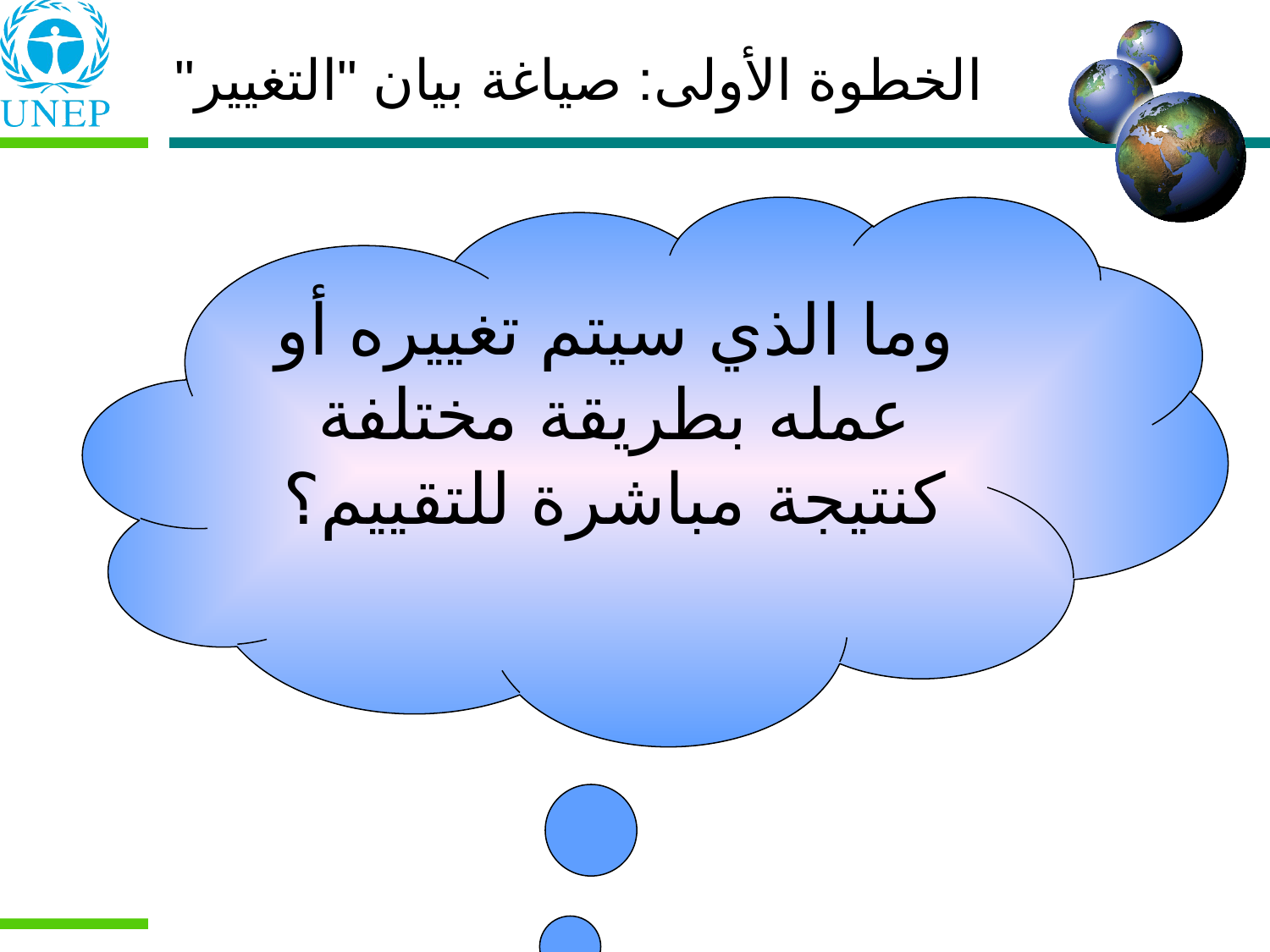

# الخطوة الأولى: صياغة بيان "التغيير"
وما الذي سيتم تغييره أو عمله بطريقة مختلفة كنتيجة مباشرة للتقييم؟